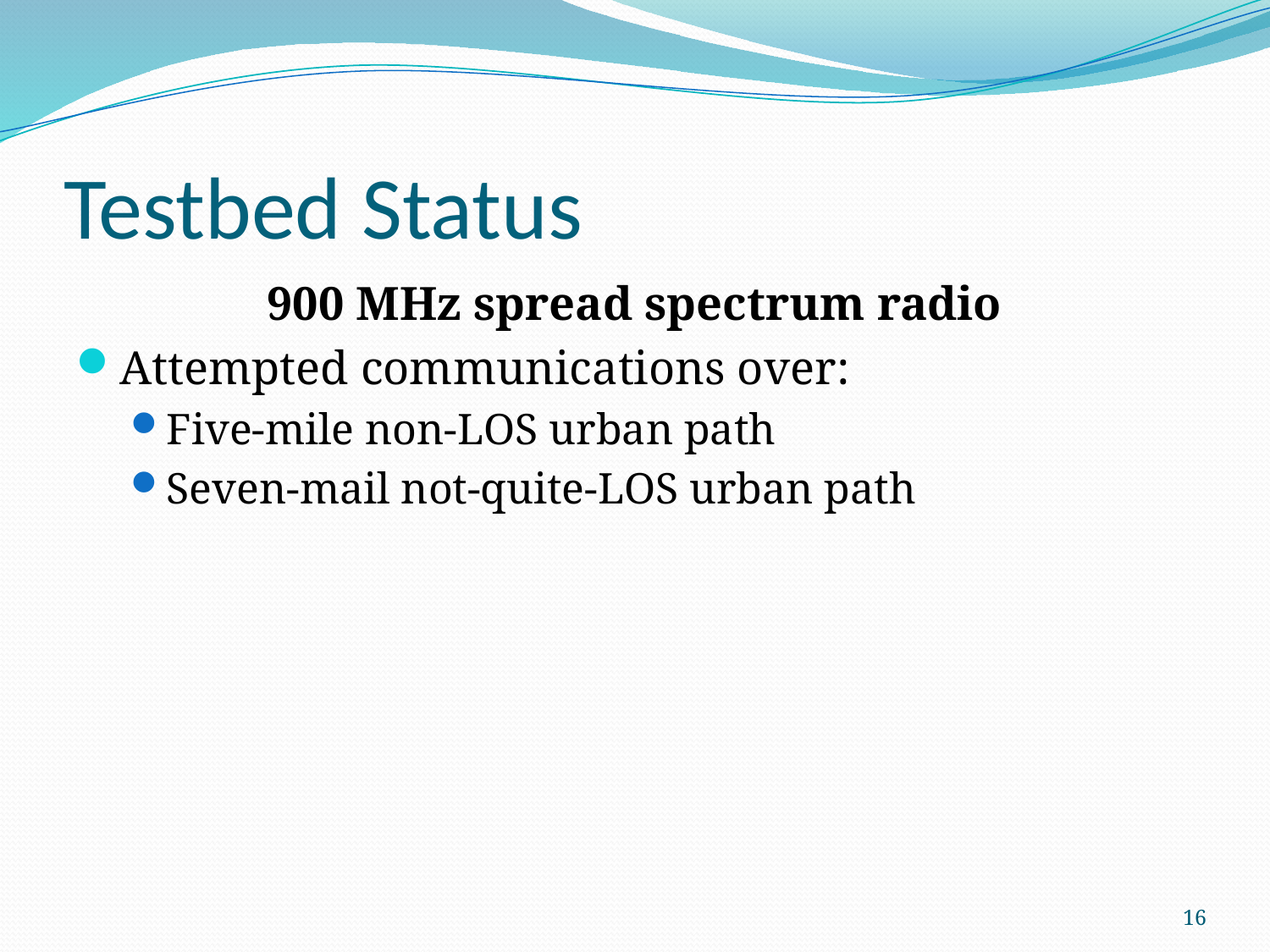

# Testbed Status
900 MHz spread spectrum radio
Attempted communications over:
Five-mile non-LOS urban path
Seven-mail not-quite-LOS urban path
16